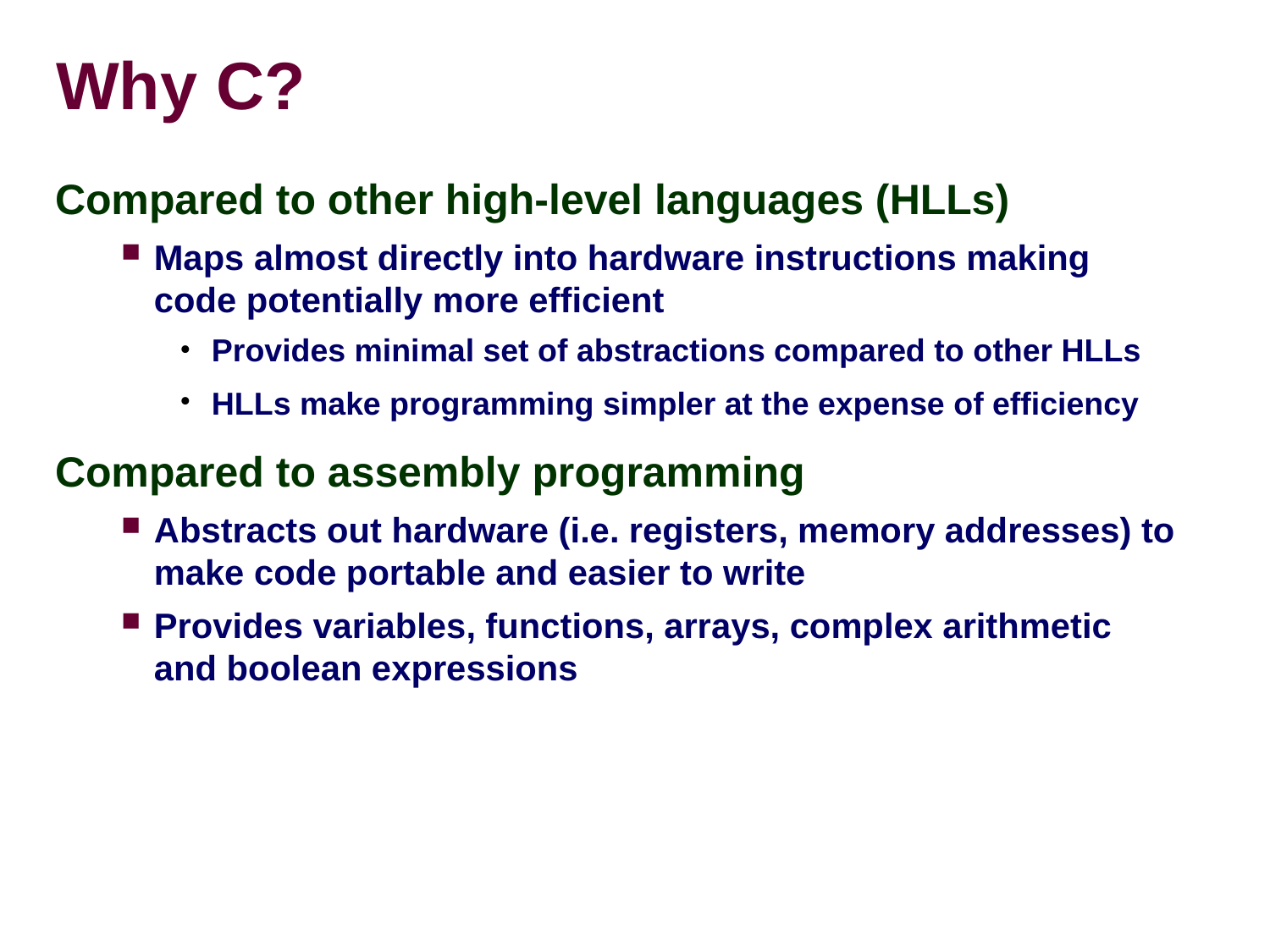

Why C?

Compared to other high-level languages (HLLs)
Maps almost directly into hardware instructions making code potentially more efficient
Provides minimal set of abstractions compared to other HLLs
HLLs make programming simpler at the expense of efficiency
Compared to assembly programming
Abstracts out hardware (i.e. registers, memory addresses) to make code portable and easier to write
Provides variables, functions, arrays, complex arithmetic and boolean expressions